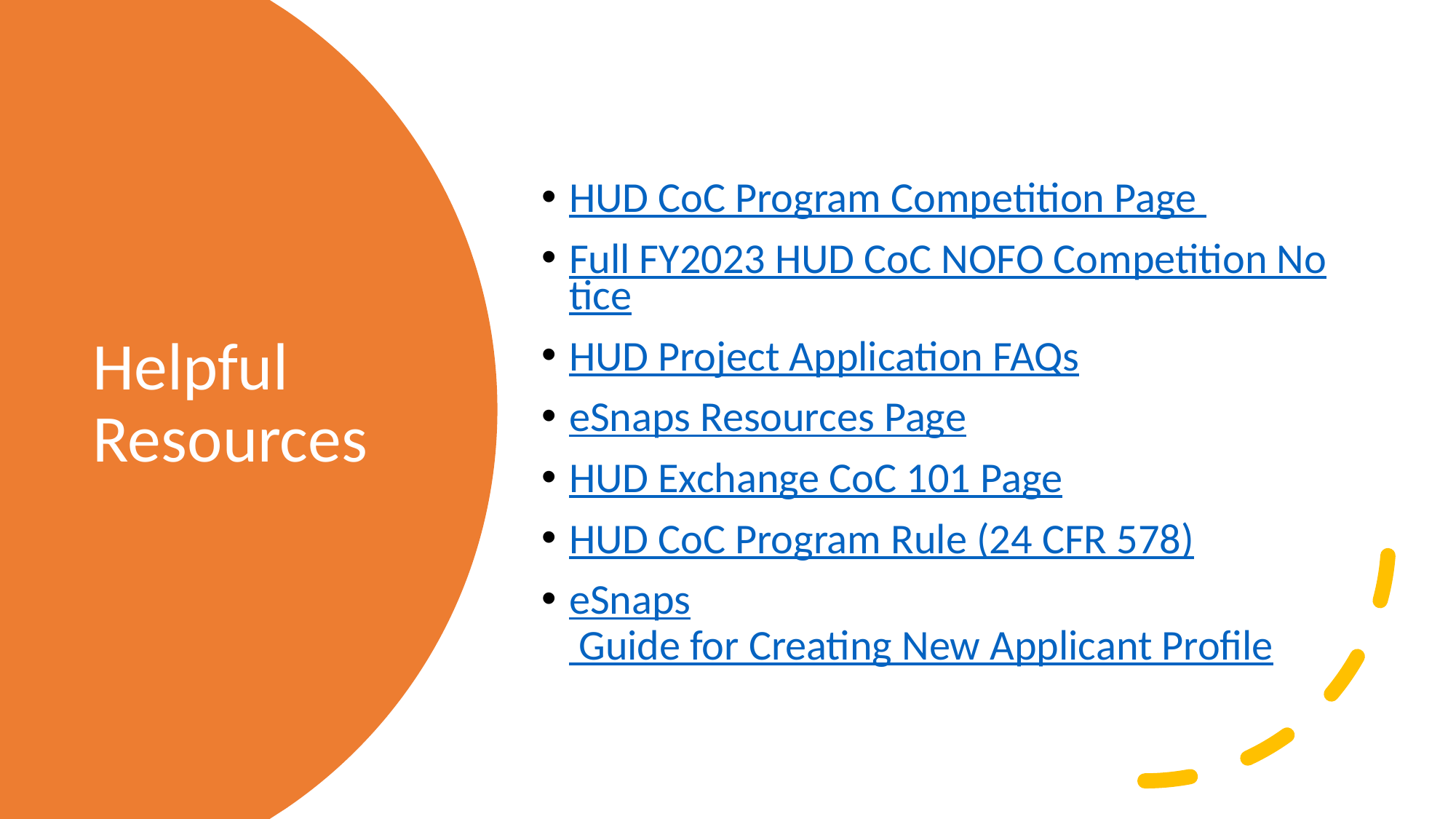

HUD CoC Program Competition Page
Full FY2023 HUD CoC NOFO Competition Notice
HUD Project Application FAQs
eSnaps Resources Page
HUD Exchange CoC 101 Page
HUD CoC Program Rule (24 CFR 578)
eSnaps Guide for Creating New Applicant Profile
# Helpful Resources